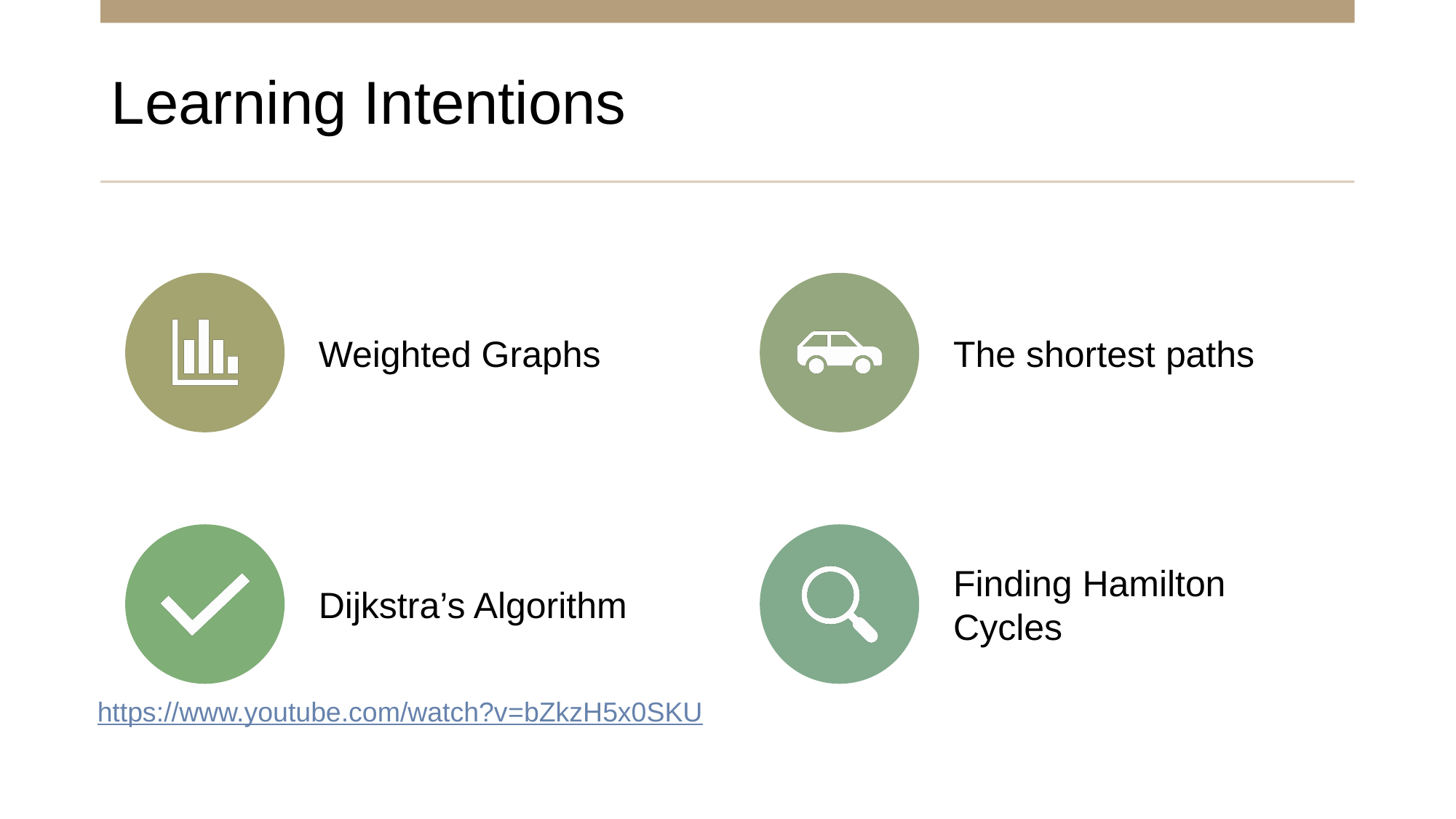

# Learning Intentions

Weighted Graphs
The shortest paths
Dijkstra’s Algorithm
Finding Hamilton Cycles
https://www.youtube.com/watch?v=bZkzH5x0SKU